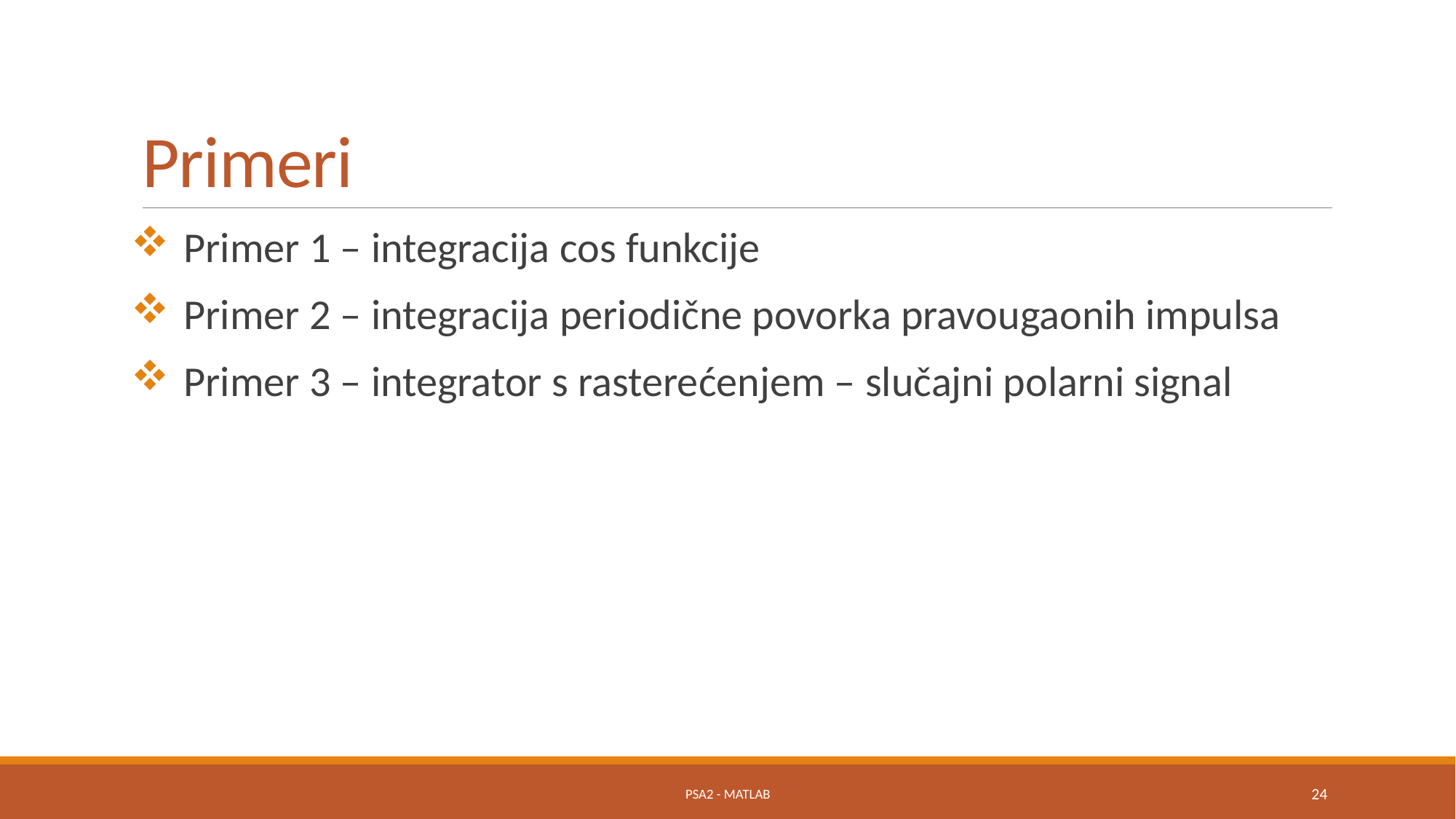

# Primeri
Primer 1 – integracija cos funkcije
Primer 2 – integracija periodične povorka pravougaonih impulsa
Primer 3 – integrator s rasterećenjem – slučajni polarni signal
PSA2 - MATLAB
24